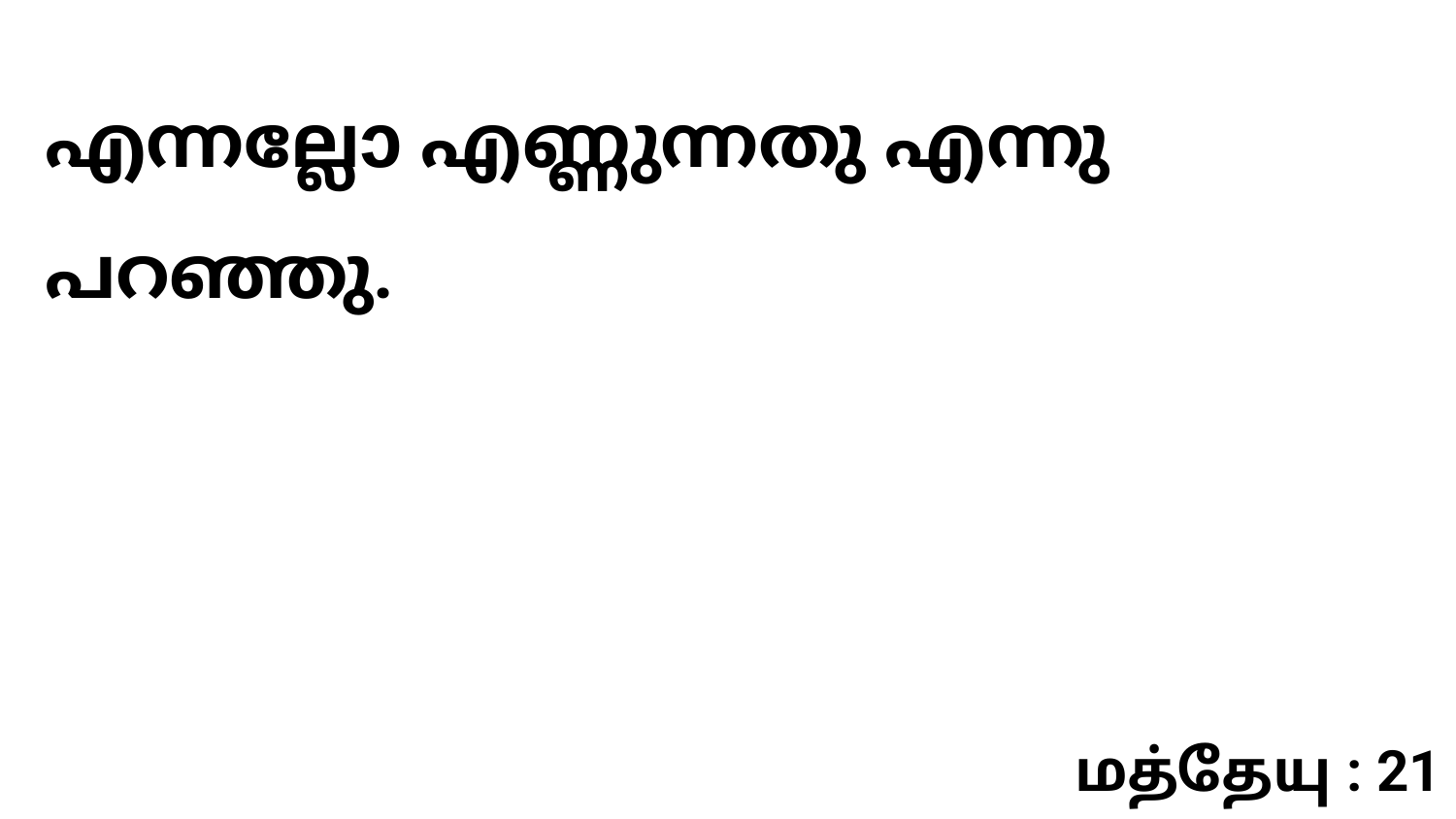

എന്നല്ലോ എണ്ണുന്നതു എന്നു പറഞ്ഞു.
மத்தேயு : 21